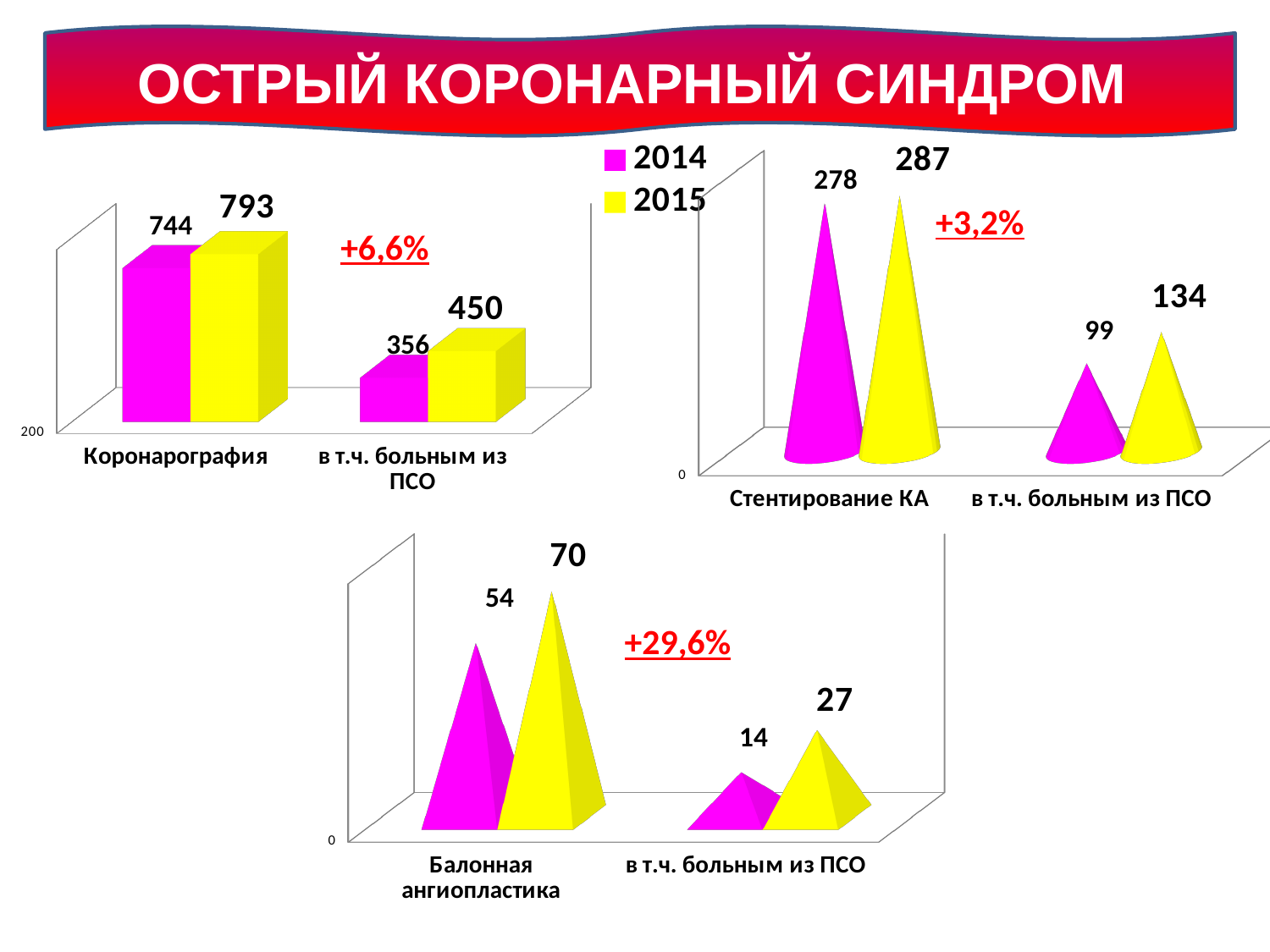

Острый коронарный синдром

[unsupported chart]

[unsupported chart]

+3,2%
+6,6%

[unsupported chart]

+29,6%